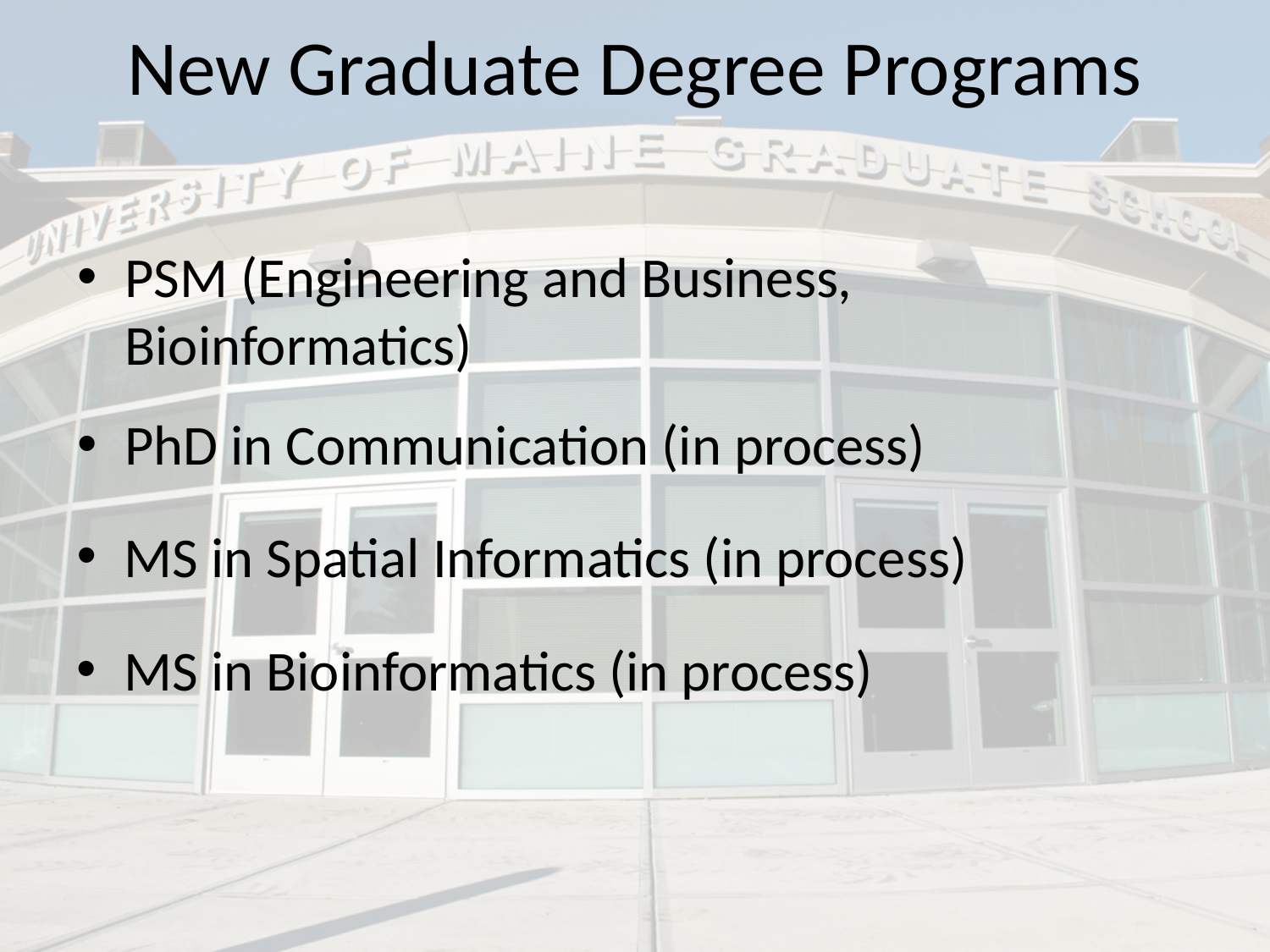

# New Graduate Degree Programs
PSM (Engineering and Business, Bioinformatics)
PhD in Communication (in process)
MS in Spatial Informatics (in process)
MS in Bioinformatics (in process)